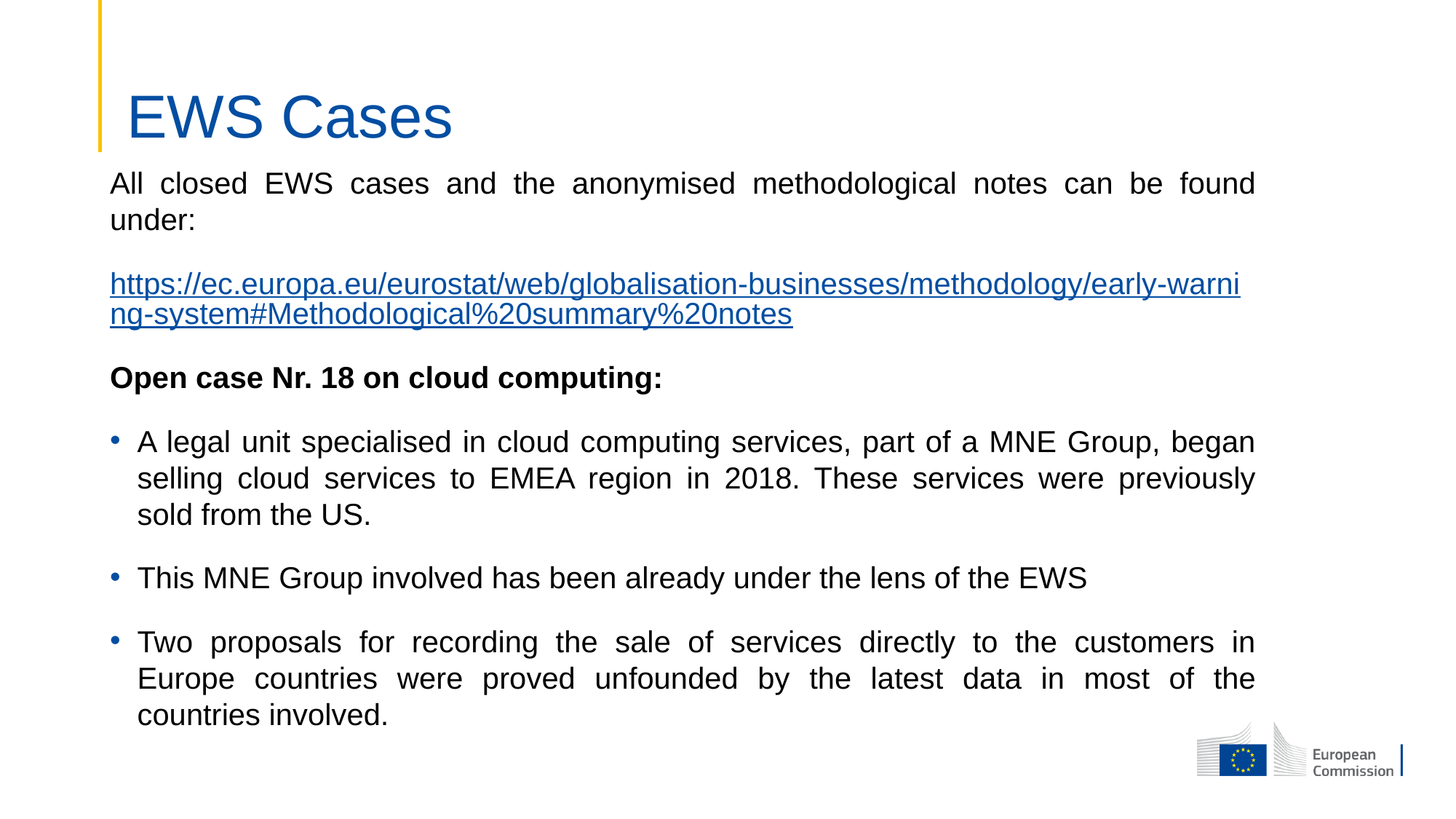

# EWS Cases
All closed EWS cases and the anonymised methodological notes can be found under:
https://ec.europa.eu/eurostat/web/globalisation-businesses/methodology/early-warning-system#Methodological%20summary%20notes
Open case Nr. 18 on cloud computing:
A legal unit specialised in cloud computing services, part of a MNE Group, began selling cloud services to EMEA region in 2018. These services were previously sold from the US.
This MNE Group involved has been already under the lens of the EWS
Two proposals for recording the sale of services directly to the customers in Europe countries were proved unfounded by the latest data in most of the countries involved.